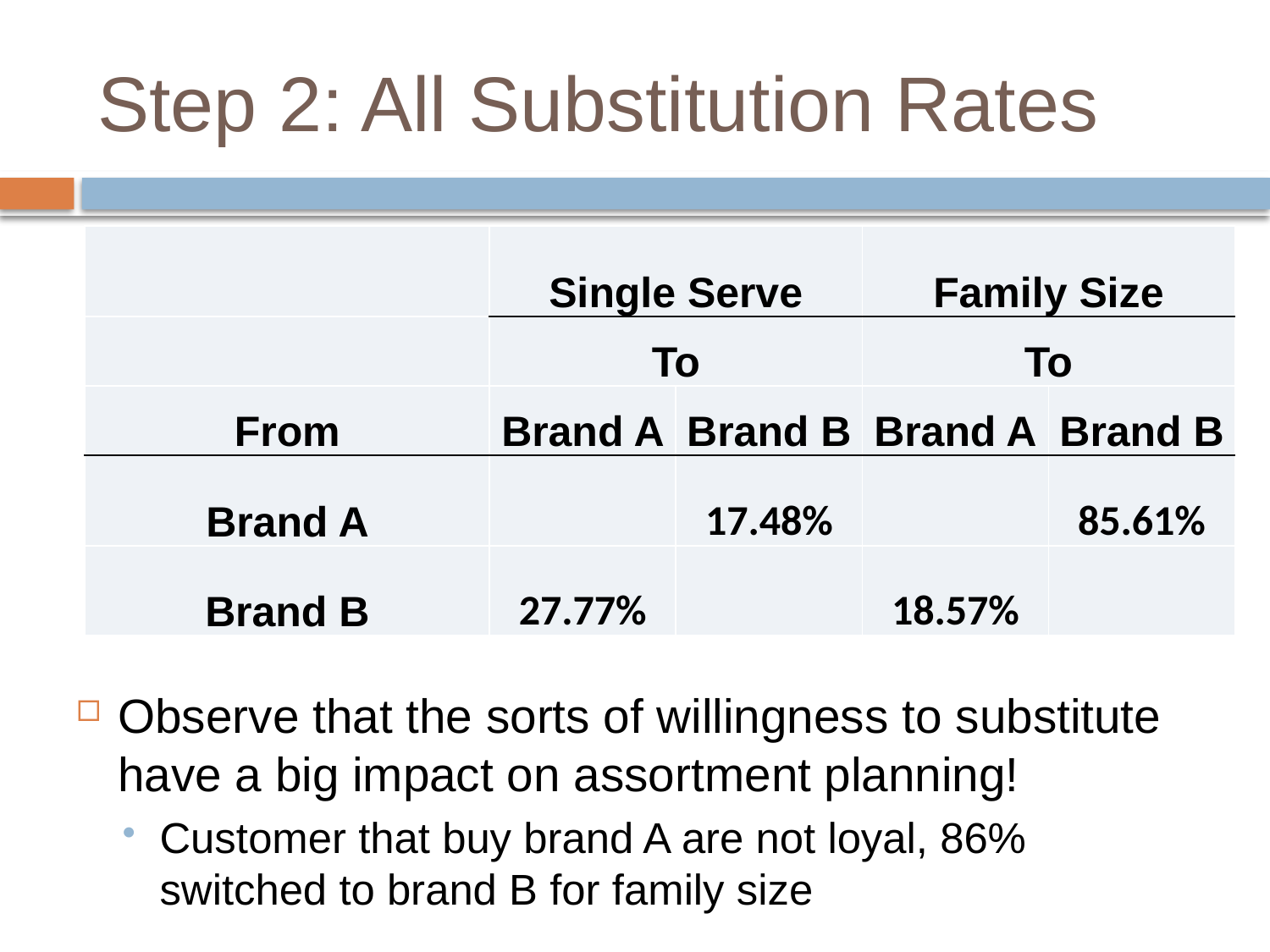

# Step 2: All Substitution Rates
|  | Single Serve |  | Family Size |  |
| --- | --- | --- | --- | --- |
|  | To |  | To |  |
| From | Brand A | Brand B | Brand A | Brand B |
| Brand A |  | 17.48% |  | 85.61% |
| Brand B | 27.77% |  | 18.57% |  |

Observe that the sorts of willingness to substitute have a big impact on assortment planning!
Customer that buy brand A are not loyal, 86% switched to brand B for family size